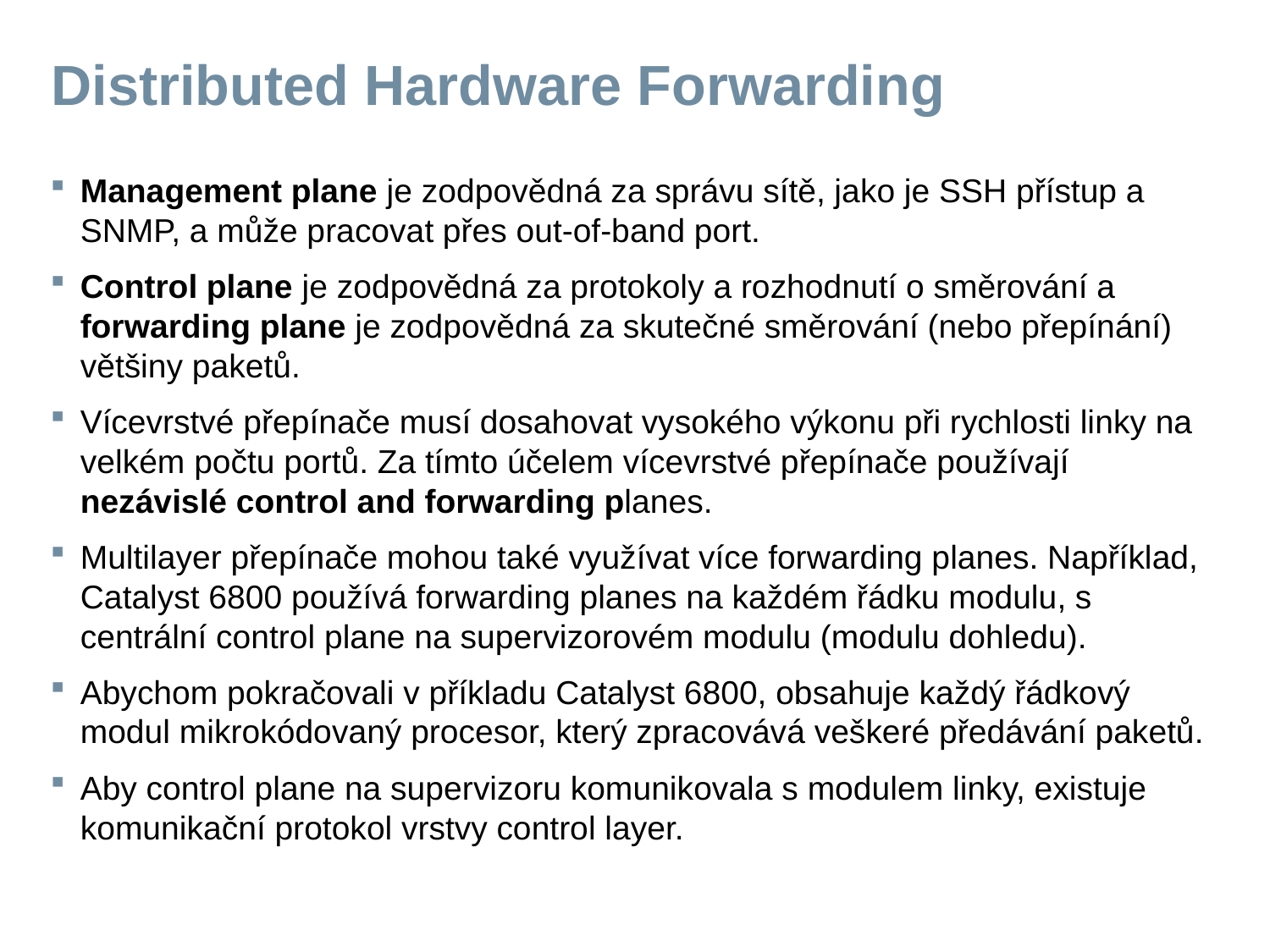

# Distributed Hardware Forwarding
Management plane je zodpovědná za správu sítě, jako je SSH přístup a SNMP, a může pracovat přes out-of-band port.
Control plane je zodpovědná za protokoly a rozhodnutí o směrování a forwarding plane je zodpovědná za skutečné směrování (nebo přepínání) většiny paketů.
Vícevrstvé přepínače musí dosahovat vysokého výkonu při rychlosti linky na velkém počtu portů. Za tímto účelem vícevrstvé přepínače používají nezávislé control and forwarding planes.
Multilayer přepínače mohou také využívat více forwarding planes. Například, Catalyst 6800 používá forwarding planes na každém řádku modulu, s centrální control plane na supervizorovém modulu (modulu dohledu).
Abychom pokračovali v příkladu Catalyst 6800, obsahuje každý řádkový modul mikrokódovaný procesor, který zpracovává veškeré předávání paketů.
Aby control plane na supervizoru komunikovala s modulem linky, existuje komunikační protokol vrstvy control layer.